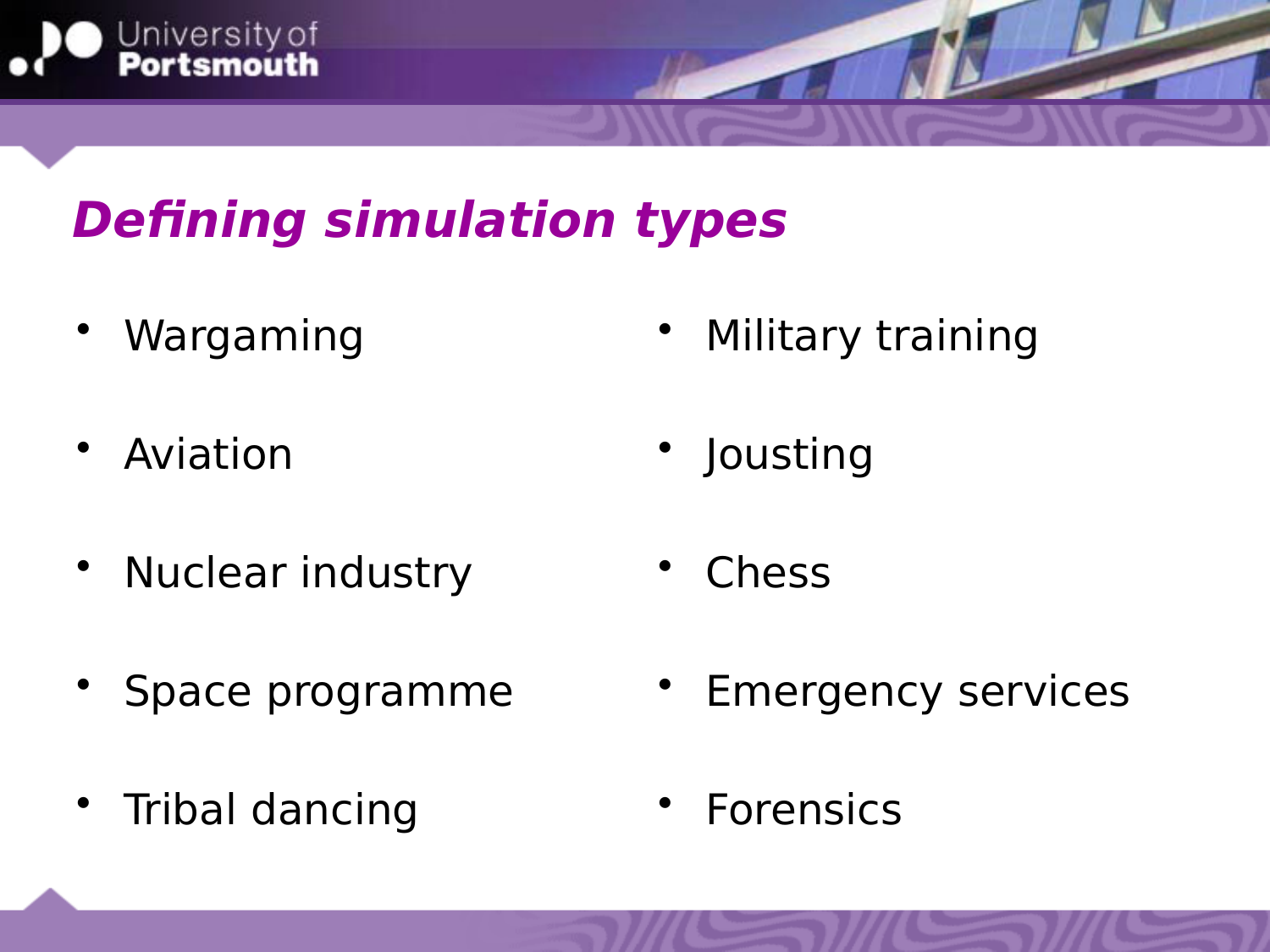

# Defining simulation types

Wargaming

Aviation

Nuclear industry

Space programme

Tribal dancing
Military training

Jousting

Chess

Emergency services

Forensics